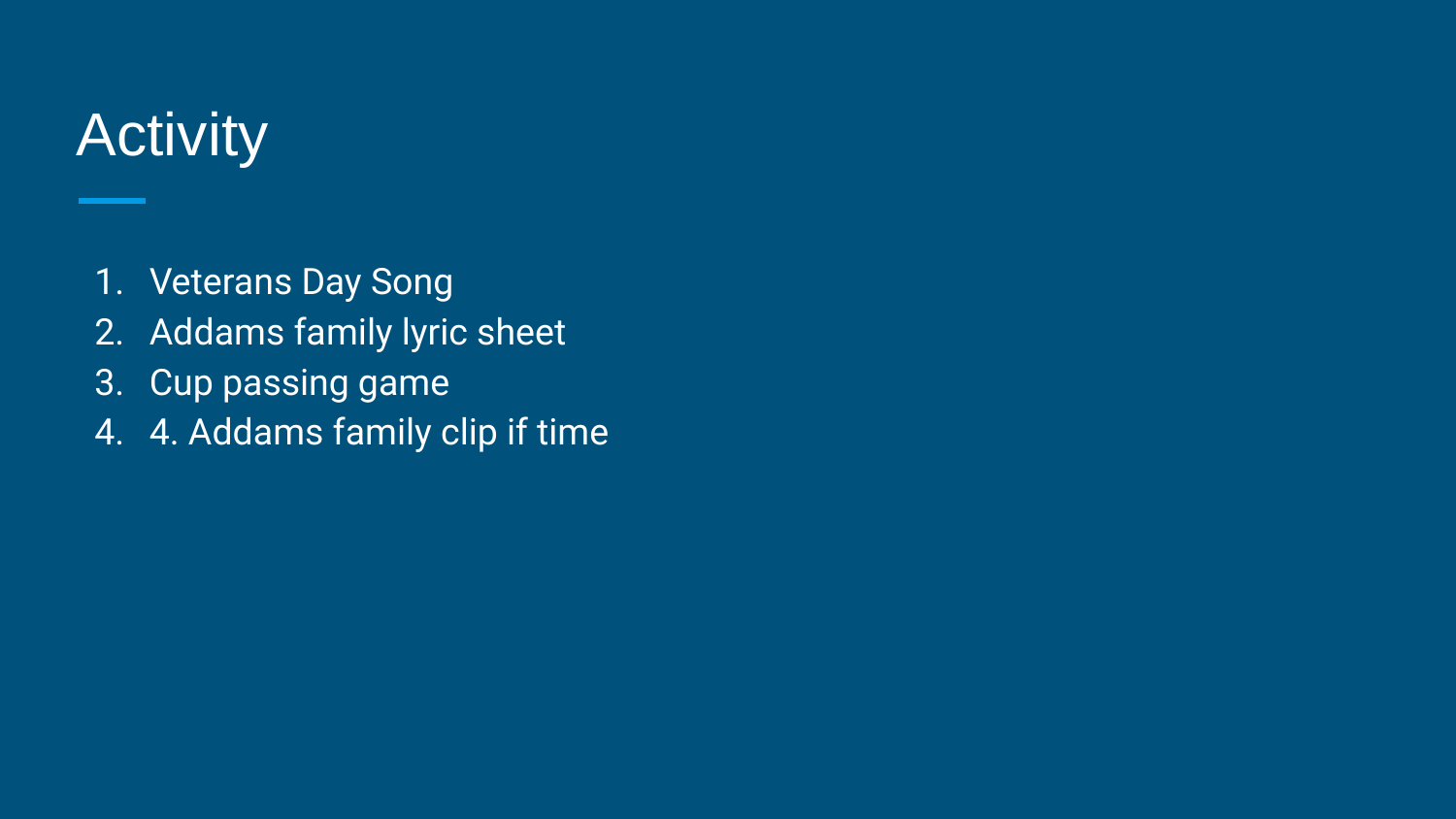

# Activity
Veterans Day Song
Addams family lyric sheet
Cup passing game
4. Addams family clip if time